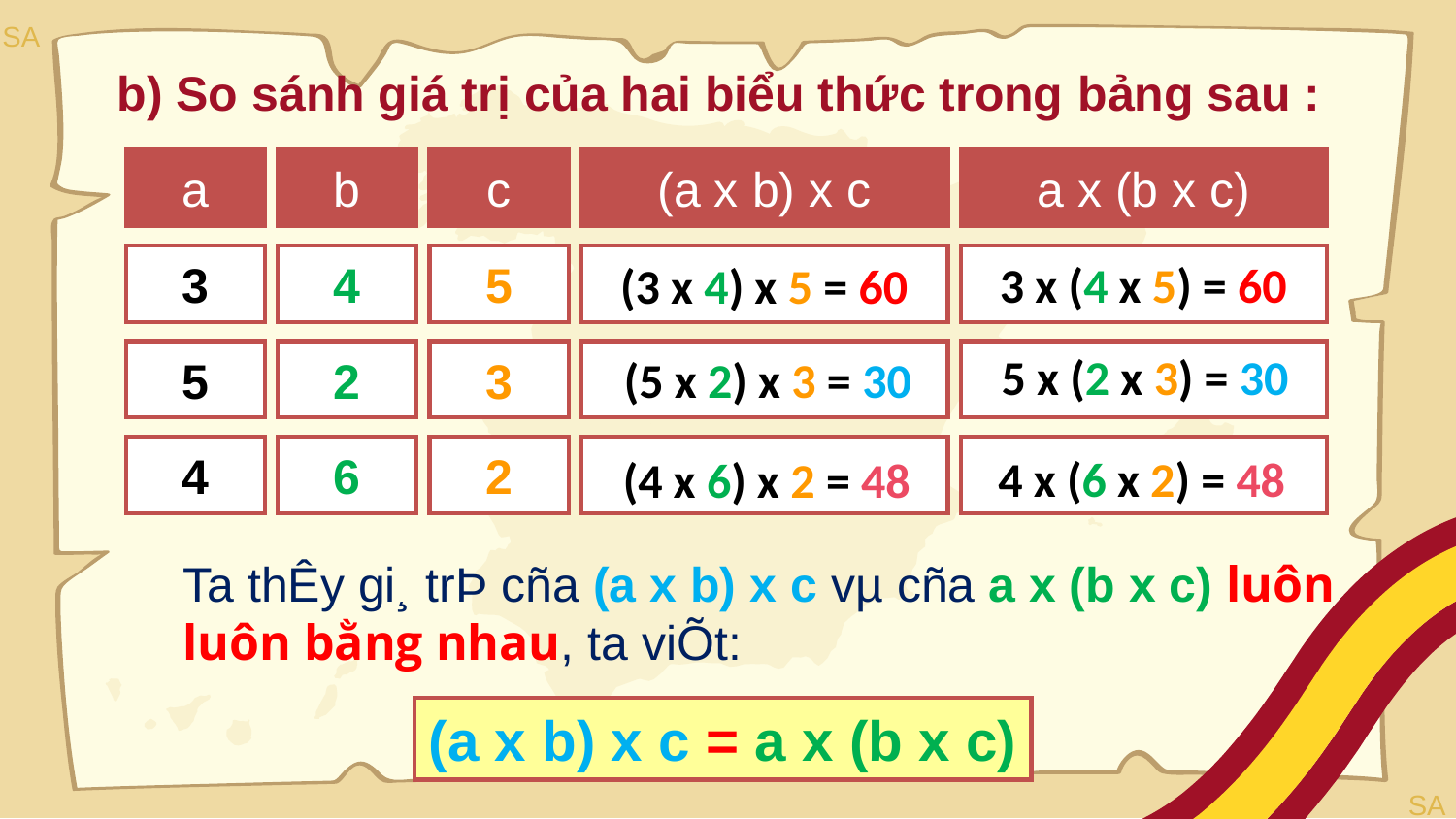

b) So sánh giá trị của hai biểu thức trong bảng sau :
a
b
c
(a x b) x c
a x (b x c)
3
4
5

5
2
3

4
6
2

3 x (4 x 5) = 60
(3 x 4) x 5 = 60
5 x (2 x 3) = 30
(5 x 2) x 3 = 30
4 x (6 x 2) = 48
(4 x 6) x 2 = 48

	Ta thÊy gi¸ trÞ cña (a x b) x c vµ cña a x (b x c) luôn luôn bằng nhau, ta viÕt:
(a x b) x c = a x (b x c)